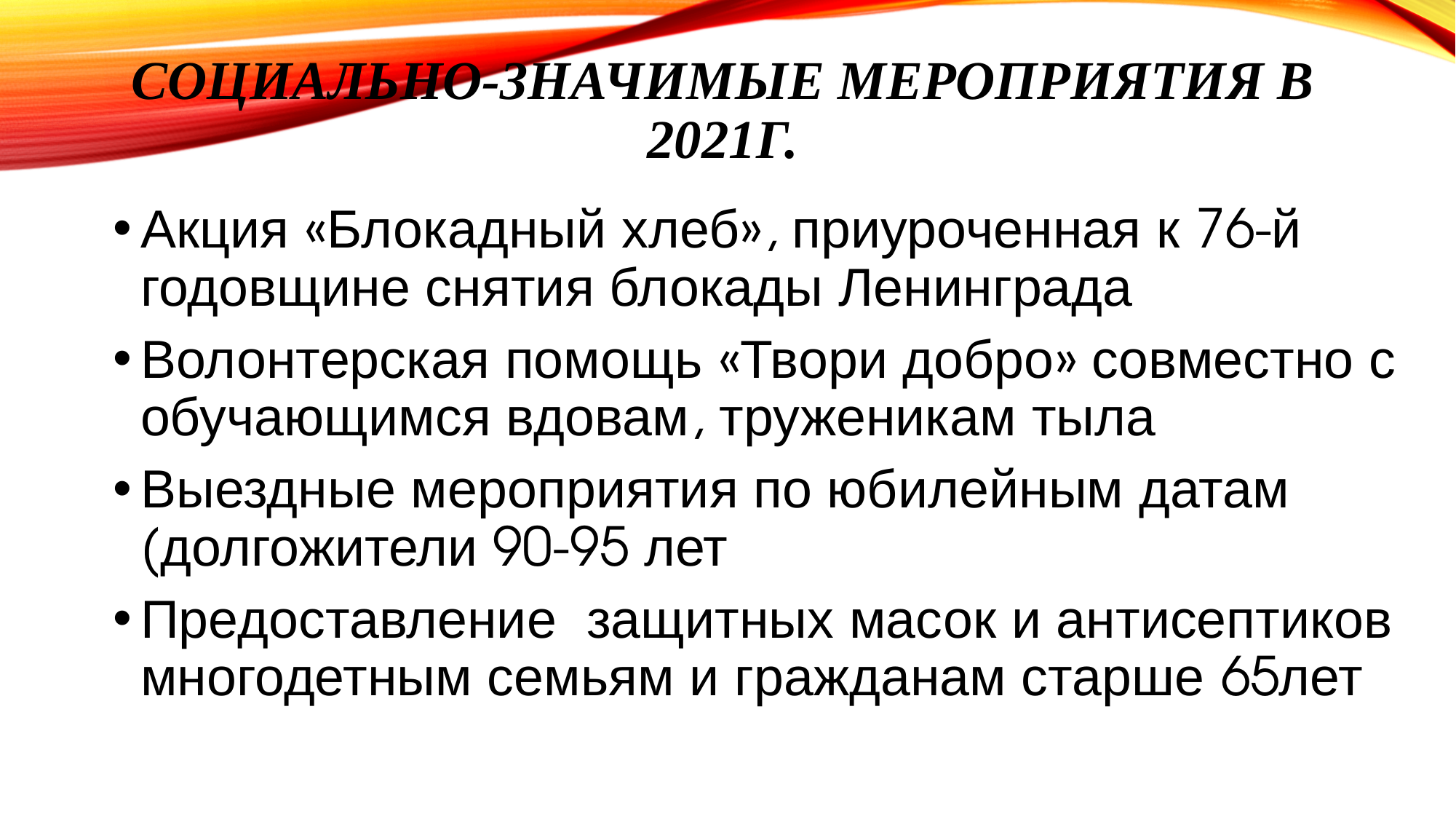

# Социально-значимые мероприятия в 2021г.
Акция «Блокадный хлеб», приуроченная к 76-й годовщине снятия блокады Ленинграда
Волонтерская помощь «Твори добро» совместно с обучающимся вдовам, труженикам тыла
Выездные мероприятия по юбилейным датам (долгожители 90-95 лет
Предоставление  защитных масок и антисептиков многодетным семьям и гражданам старше 65лет